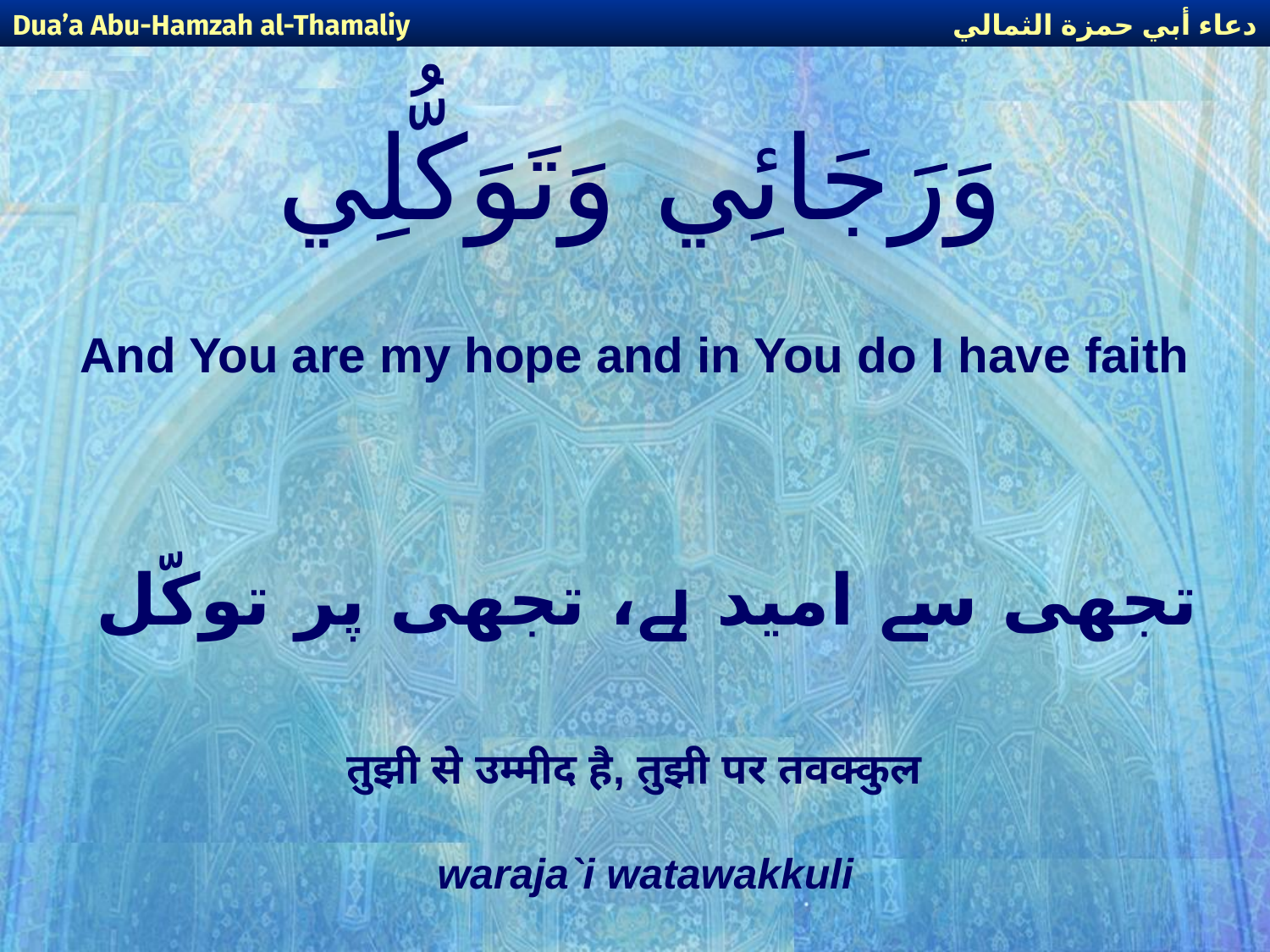

دعاء أبي حمزة الثمالي
Dua’a Abu-Hamzah al-Thamaliy
# وَرَجَائِي وَتَوَكُّلِي
And You are my hope and in You do I have faith
تجھی سے امید ہے، تجھی پر توکّل
तुझी से उम्मीद है, तुझी पर तवक्कुल
waraja`i watawakkuli